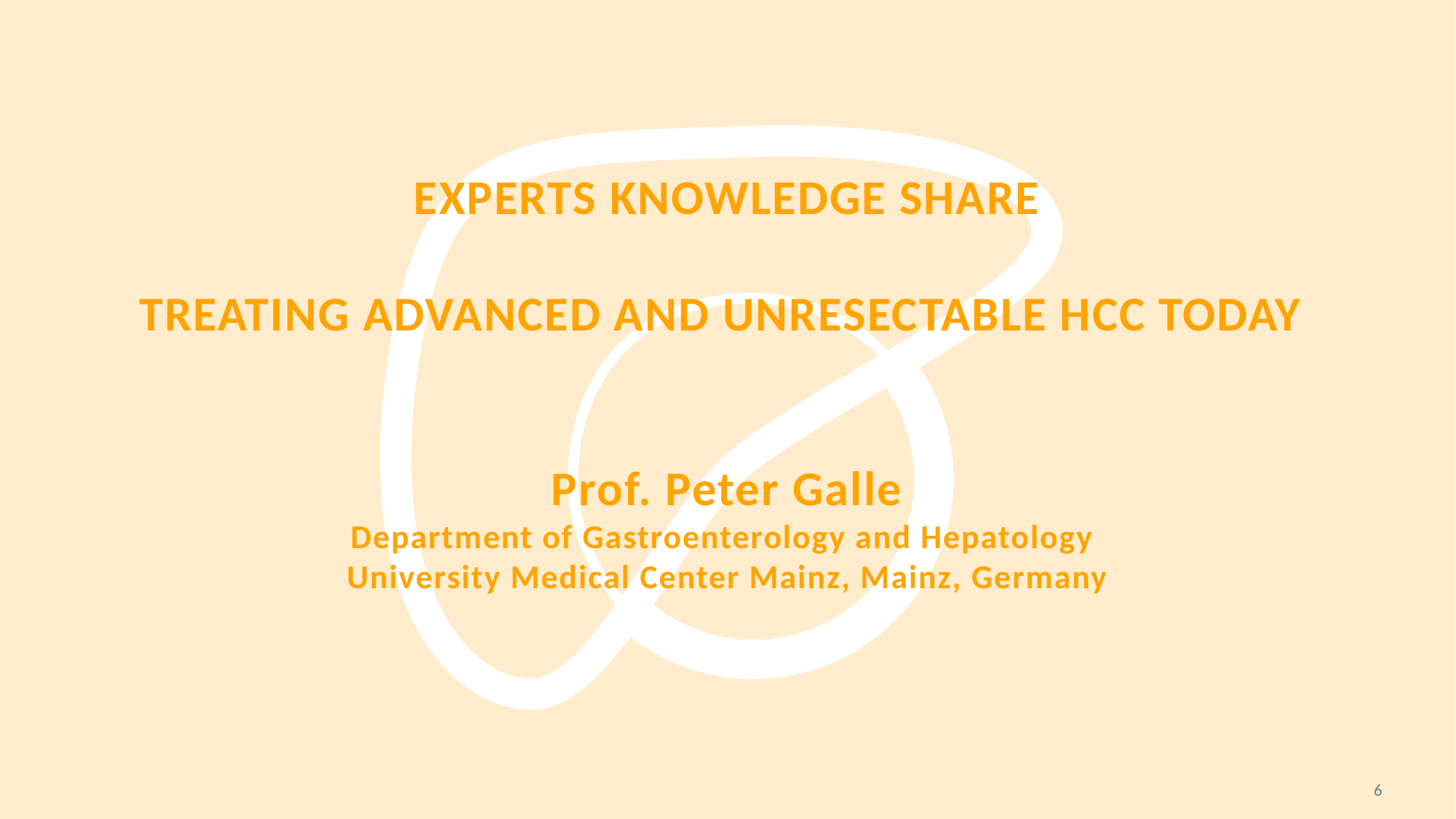

# Experts Knowledge Share Treating advanced and unresectable HCC today Prof. Peter Galle Department of Gastroenterology and Hepatology University Medical Center Mainz, Mainz, Germany
6